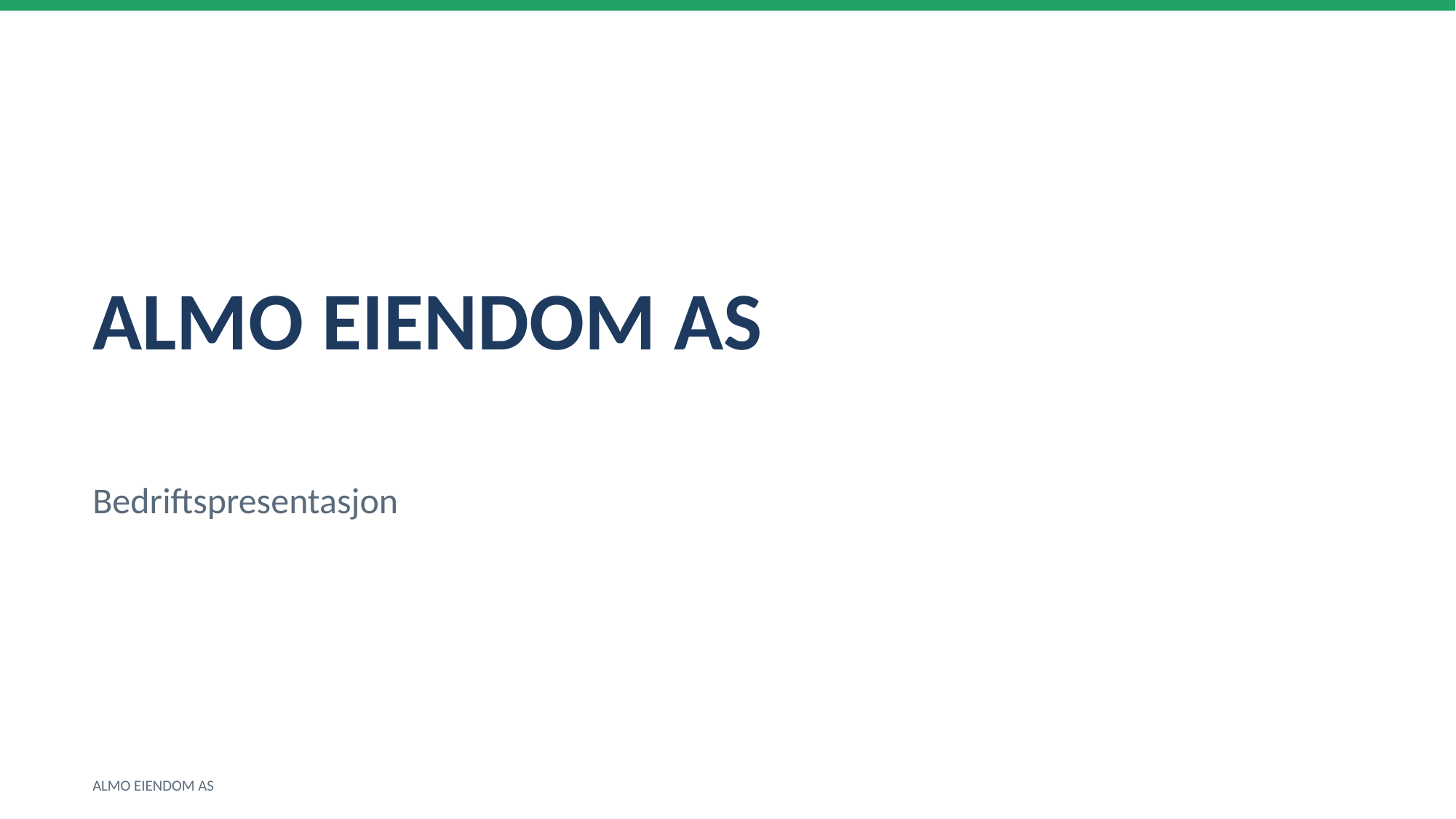

ALMO EIENDOM AS
Bedriftspresentasjon
ALMO EIENDOM AS